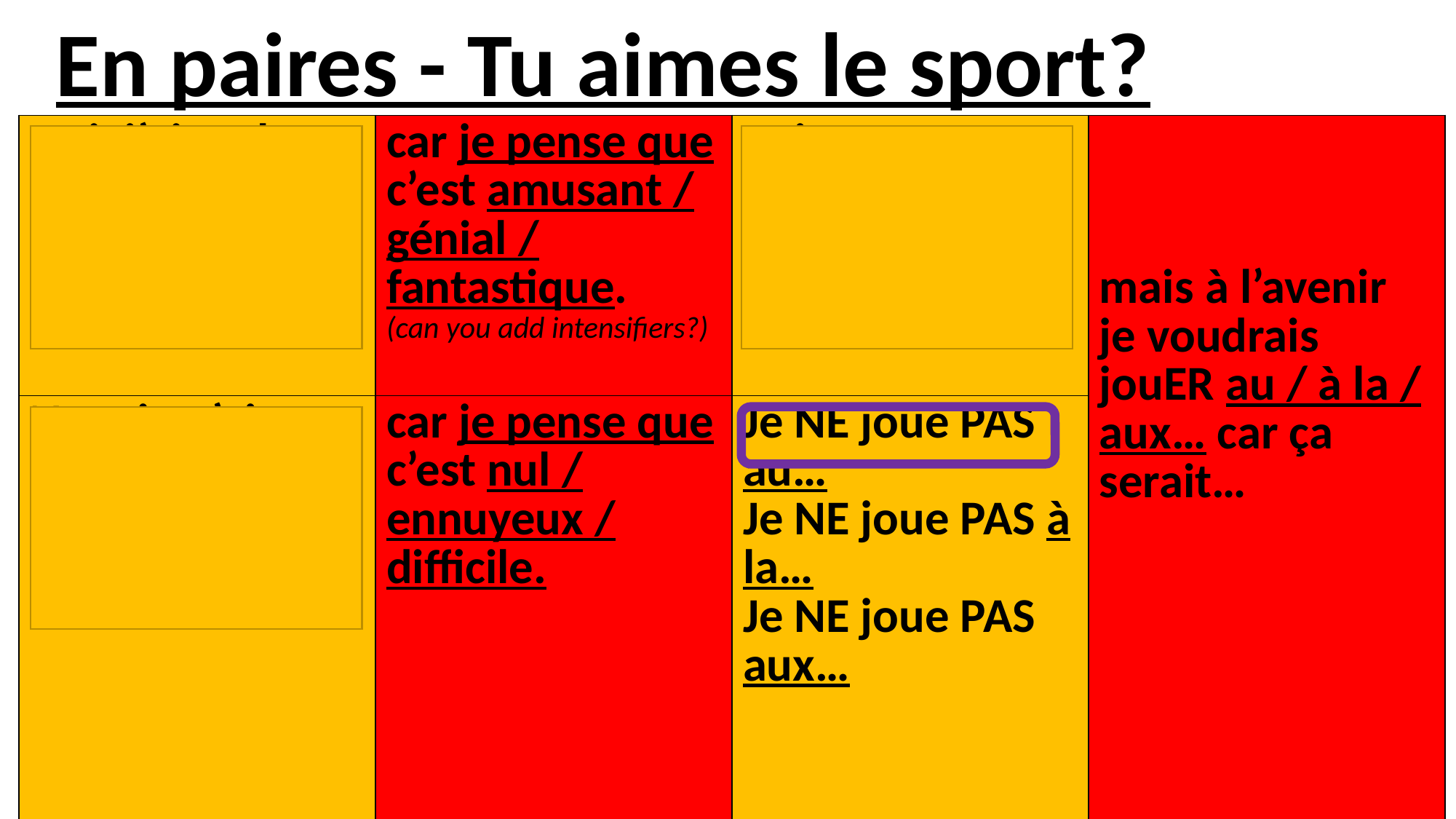

En paires - Tu aimes le sport?

| Oui, j’aime le sport. (can you change the opinion verb?) | car je pense que c’est amusant / génial / fantastique. (can you add intensifiers?) | Je joue au… Je joue à la… Je joue aux… | mais à l’avenir je voudrais jouER au / à la / aux… car ça serait… |
| --- | --- | --- | --- |
| Non, je n’aime pas le sport. | car je pense que c’est nul / ennuyeux / difficile. | Je NE joue PAS au… Je NE joue PAS à la… Je NE joue PAS aux… |  |